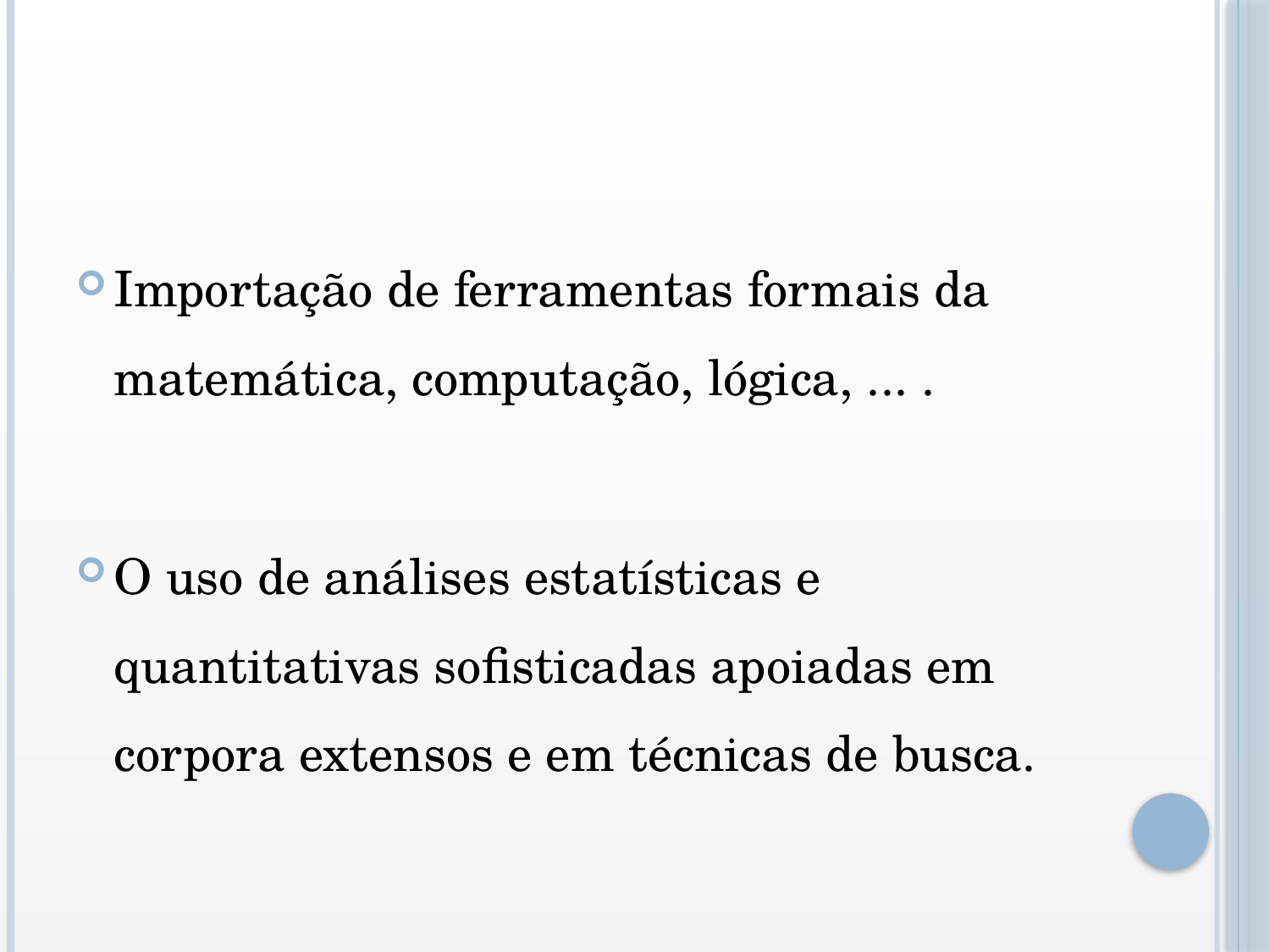

#
Importação de ferramentas formais da matemática, computação, lógica, ... .

O uso de análises estatísticas e quantitativas sofisticadas apoiadas em corpora extensos e em técnicas de busca.